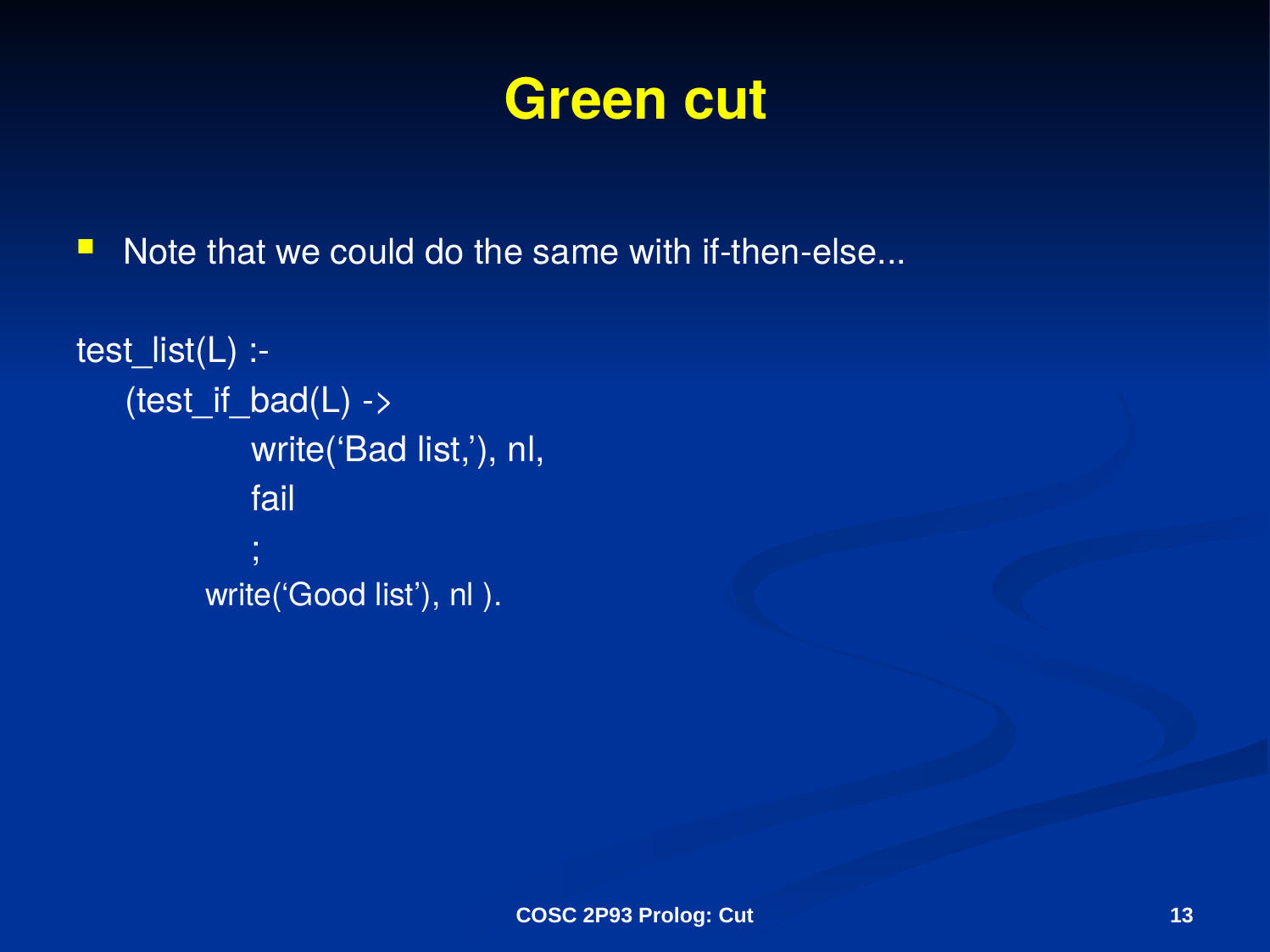

# Green cut
Note that we could do the same with if-then-else...

test_list(L) :-
     (test_if_bad(L) ->
		write(‘Bad list,’), nl,
		fail
		;
  write(‘Good list’), nl ).

COSC 2P93 Prolog: Cut
13